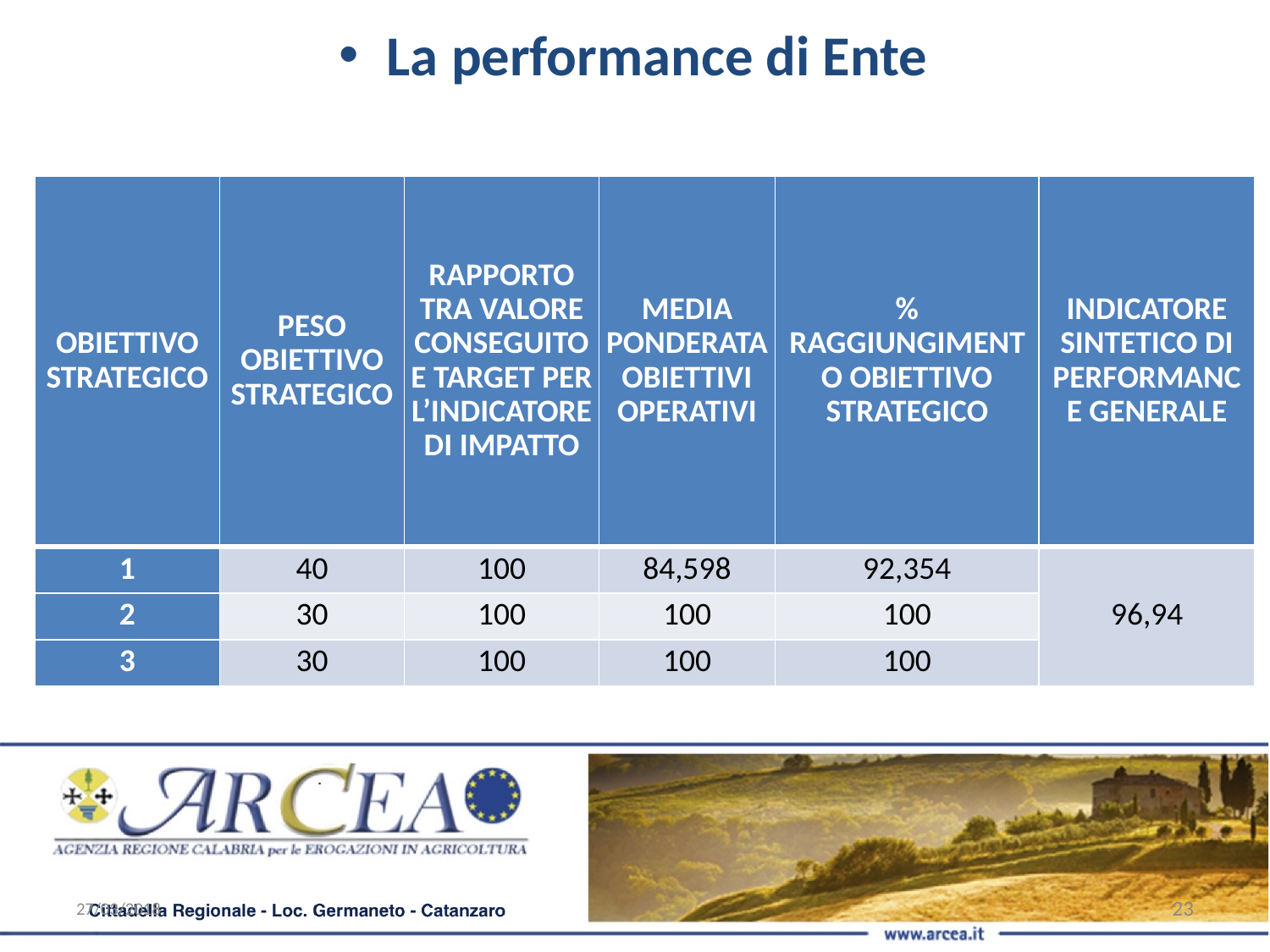

La performance di Ente
| OBIETTIVO STRATEGICO | PESO OBIETTIVO STRATEGICO | RAPPORTO TRA VALORE CONSEGUITO E TARGET PER L’INDICATORE DI IMPATTO | MEDIA PONDERATA OBIETTIVI OPERATIVI | % RAGGIUNGIMENTO OBIETTIVO STRATEGICO | INDICATORE SINTETICO DI PERFORMANCE GENERALE |
| --- | --- | --- | --- | --- | --- |
| 1 | 40 | 100 | 84,598 | 92,354 | 96,94 |
| 2 | 30 | 100 | 100 | 100 |  |
| 3 | 30 | 100 | 100 | 100 |  |
27/03/2018
23